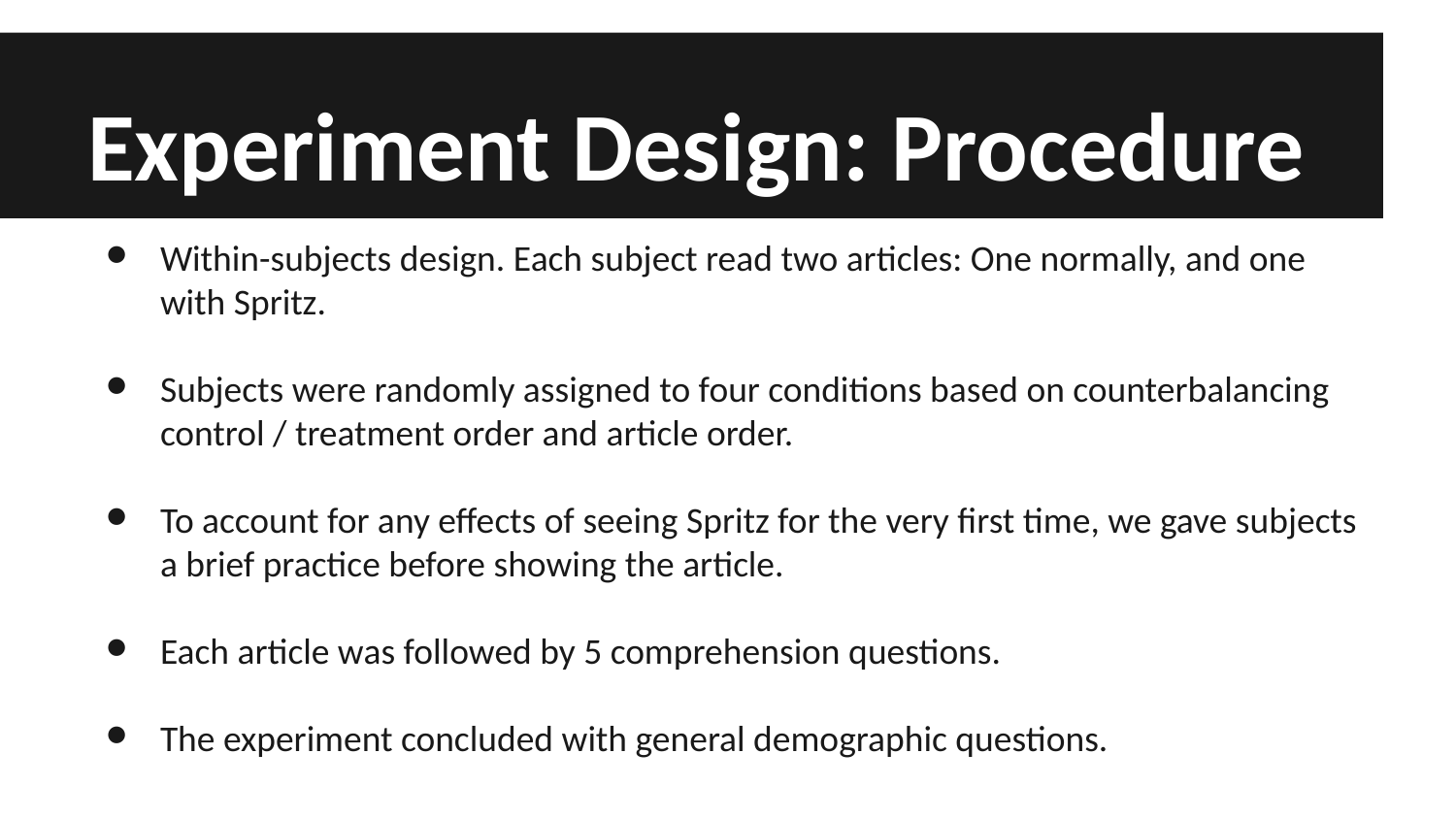

# Experiment Design: Procedure
Within-subjects design. Each subject read two articles: One normally, and one with Spritz.
Subjects were randomly assigned to four conditions based on counterbalancing control / treatment order and article order.
To account for any effects of seeing Spritz for the very first time, we gave subjects a brief practice before showing the article.
Each article was followed by 5 comprehension questions.
The experiment concluded with general demographic questions.